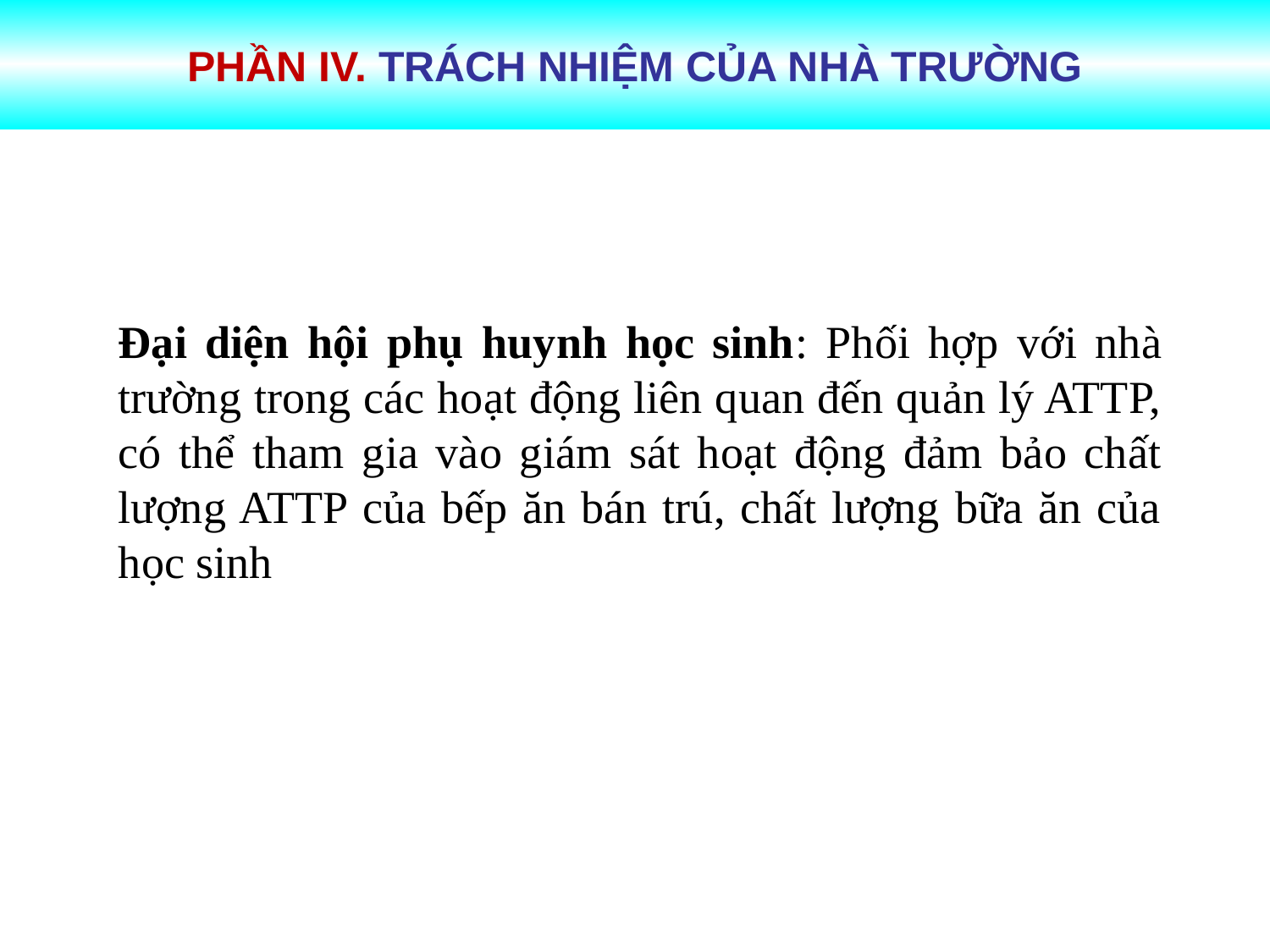

# PHẦN IV. TRÁCH NHIỆM CỦA NHÀ TRƯỜNG

Đại diện hội phụ huynh học sinh: Phối hợp với nhà trường trong các hoạt động liên quan đến quản lý ATTP, có thể tham gia vào giám sát hoạt động đảm bảo chất lượng ATTP của bếp ăn bán trú, chất lượng bữa ăn của học sinh